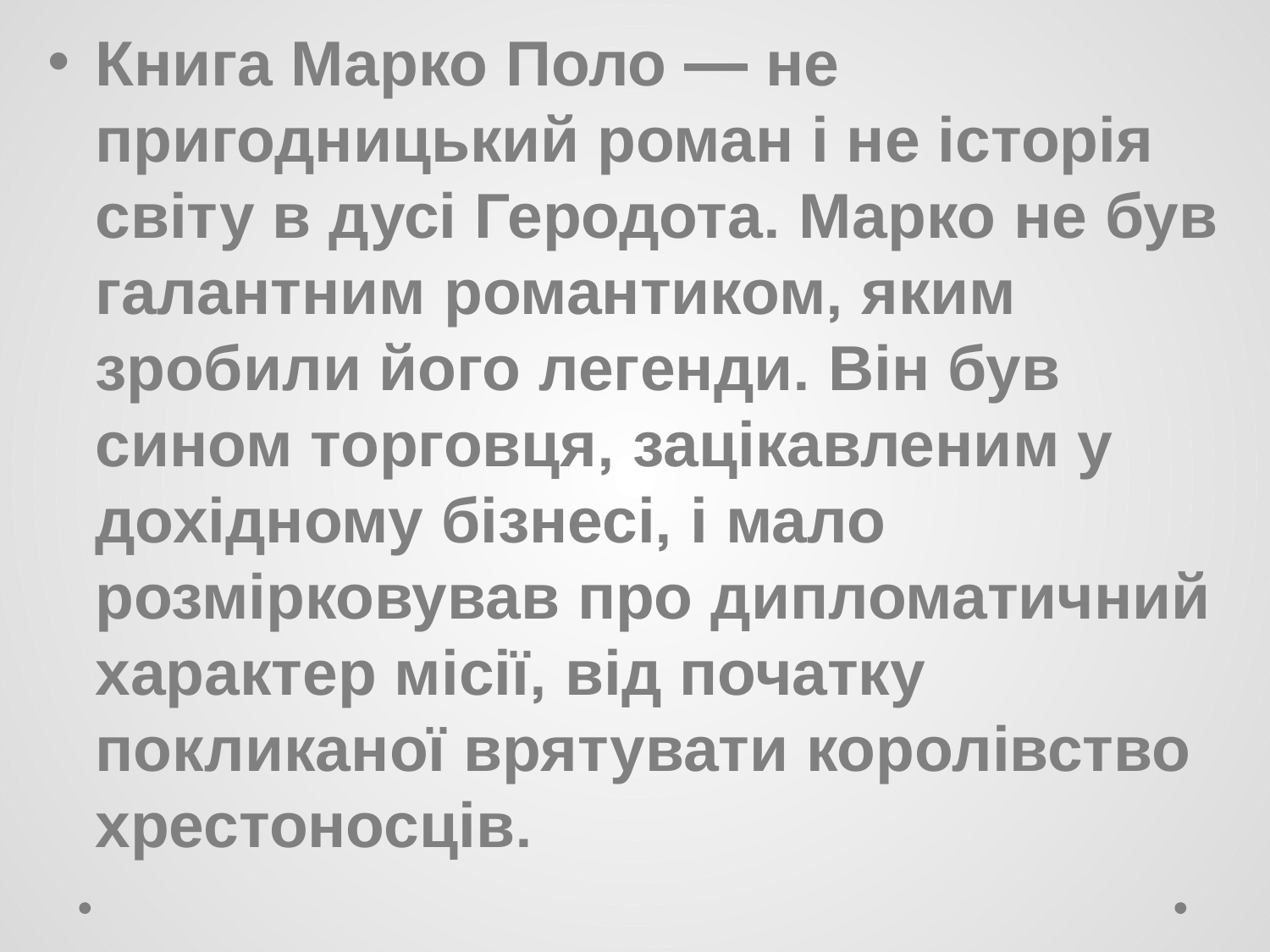

Книга Марко Поло — не пригодницький роман і не історія світу в дусі Геродота. Марко не був галантним романтиком, яким зробили його легенди. Він був сином торговця, зацікавленим у дохідному бізнесі, і мало розмірковував про дипломатичний характер місії, від початку покликаної врятувати королівство хрестоносців.